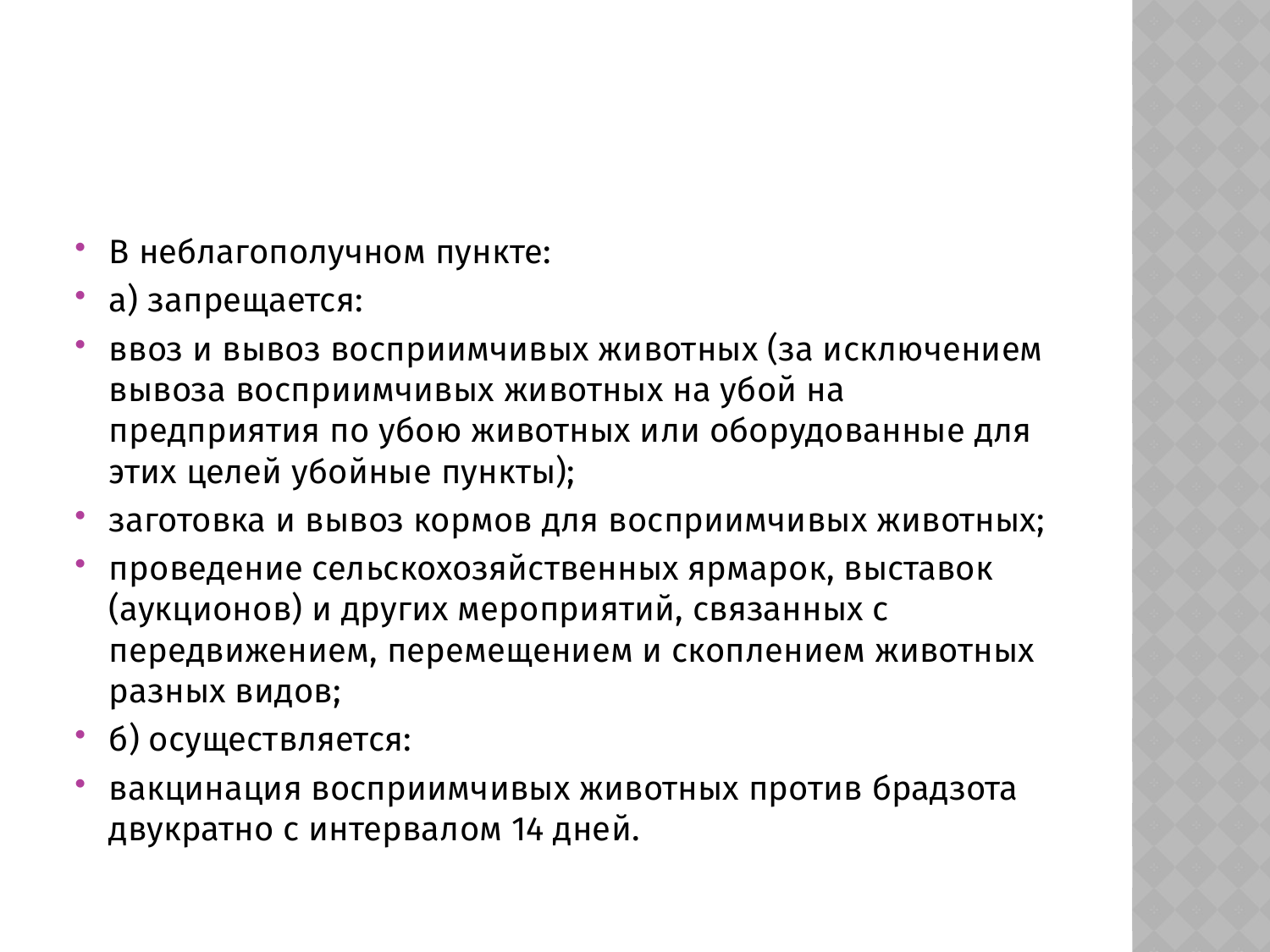

#
В неблагополучном пункте:
а) запрещается:
ввоз и вывоз восприимчивых животных (за исключением вывоза восприимчивых животных на убой на предприятия по убою животных или оборудованные для этих целей убойные пункты);
заготовка и вывоз кормов для восприимчивых животных;
проведение сельскохозяйственных ярмарок, выставок (аукционов) и других мероприятий, связанных с передвижением, перемещением и скоплением животных разных видов;
б) осуществляется:
вакцинация восприимчивых животных против брадзота двукратно с интервалом 14 дней.